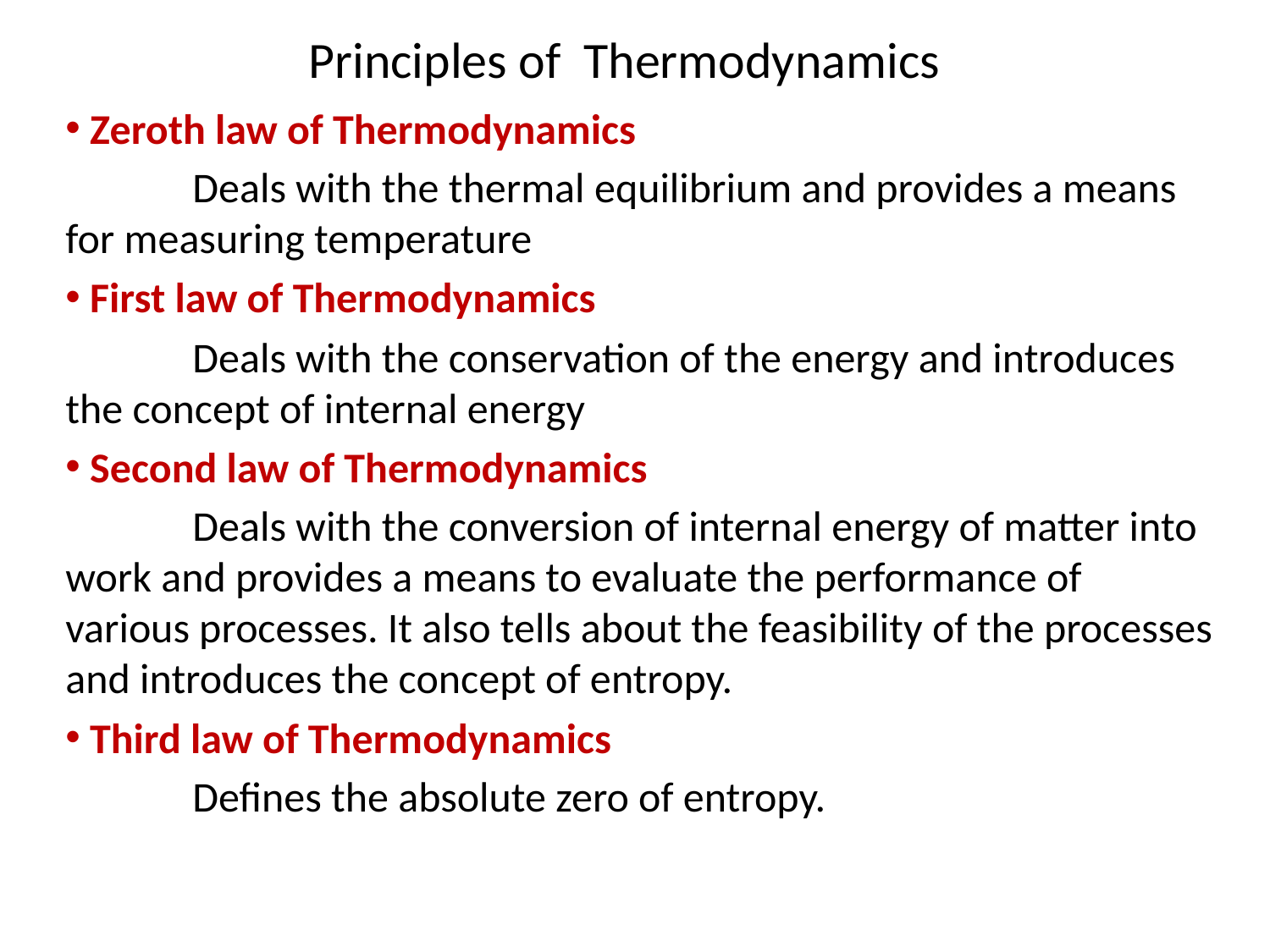

# Principles of  Thermodynamics
 Zeroth law of Thermodynamics
	Deals with the thermal equilibrium and provides a means 	for measuring temperature
 First law of Thermodynamics
	Deals with the conservation of the energy and introduces 	the concept of internal energy
 Second law of Thermodynamics
	Deals with the conversion of internal energy of matter into work and provides a means to evaluate the performance of various processes. It also tells about the feasibility of the processes and introduces the concept of entropy.
 Third law of Thermodynamics
	Defines the absolute zero of entropy.